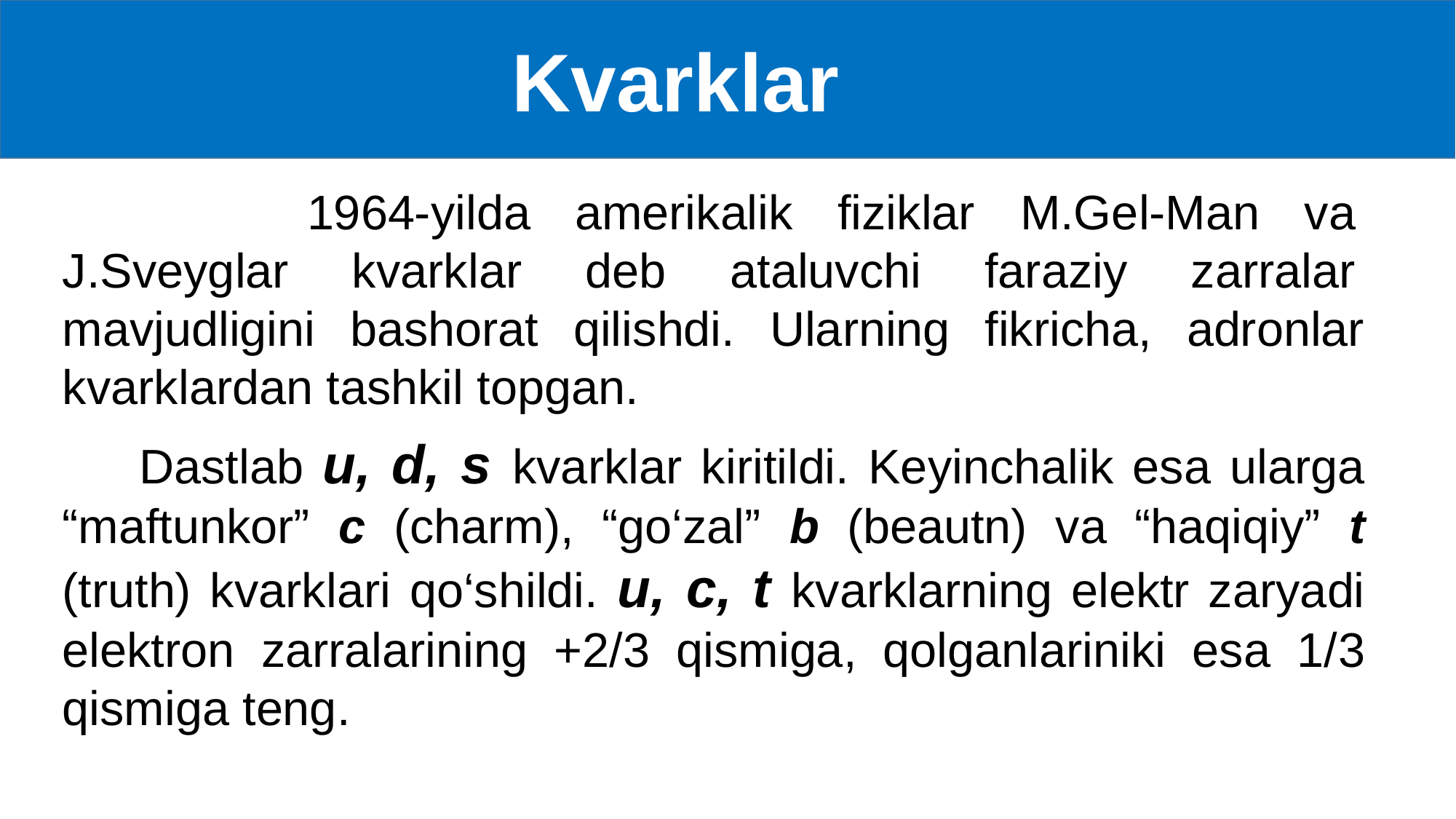

# Kvarklar
       1964-yilda  amerikalik  fiziklar  M.Gel-Man  va  J.Sveyglar  kvarklar  deb  ataluvchi  faraziy  zarralar  mavjudligini  bashorat  qilishdi.  Ularning  fikricha,  adronlar kvarklardan tashkil topgan.
    Dastlab u, d, s kvarklar kiritildi. Keyinchalik esa ularga “maftunkor” c (charm), “go‘zal” b (beautn) va “haqiqiy” t (truth) kvarklari qo‘shildi. u, c, t kvarklarning elektr zaryadi elektron zarralarining +2/3 qismiga, qolganlariniki esa 1/3 qismiga teng.